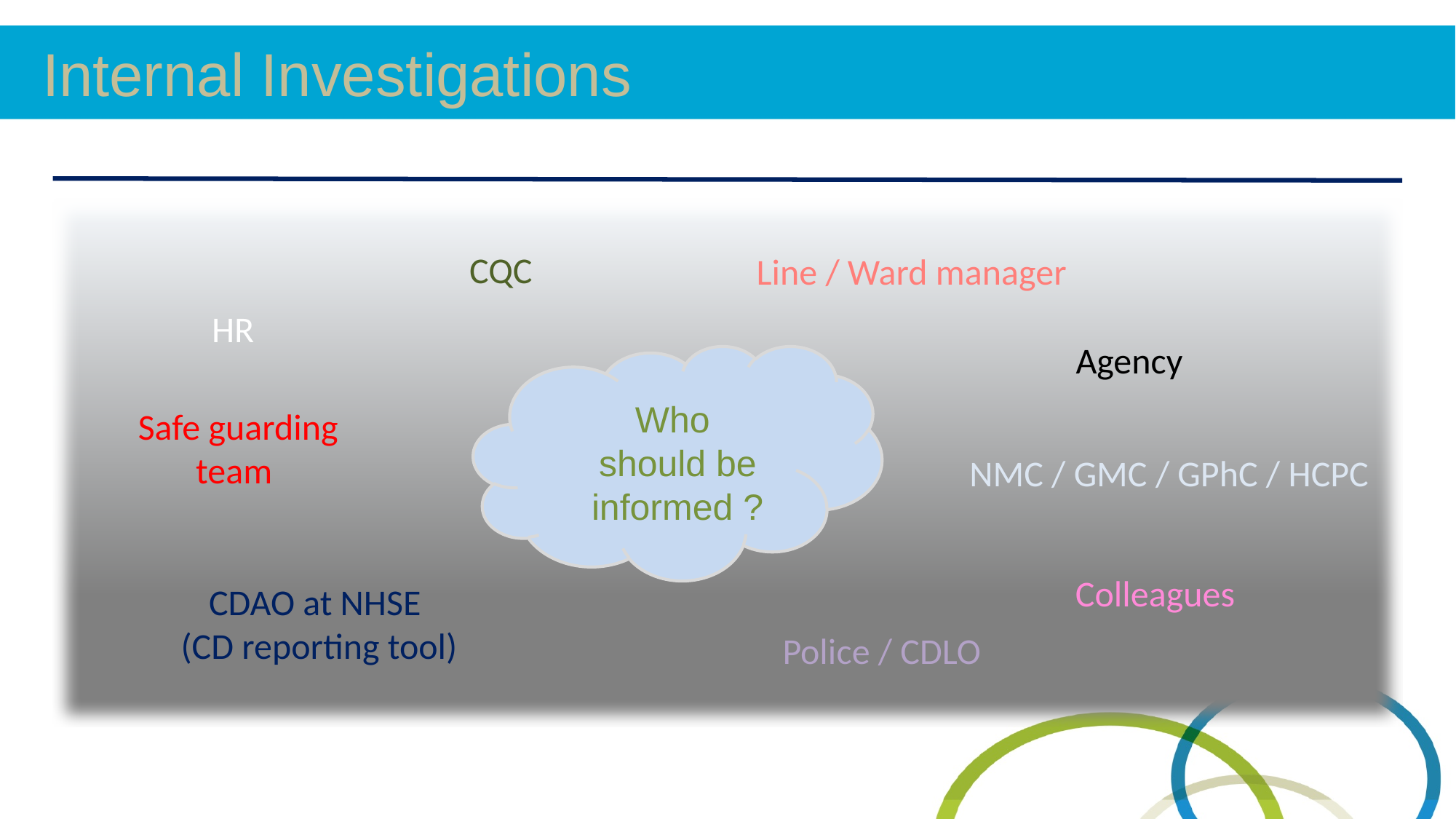

Internal Investigations

CQC
Line / Ward manager
HR
Agency

Who
should be informed ?
Safe guarding team
NMC / GMC / GPhC / HCPC
Colleagues
CDAO at NHSE
(CD reporting tool)
Police / CDLO